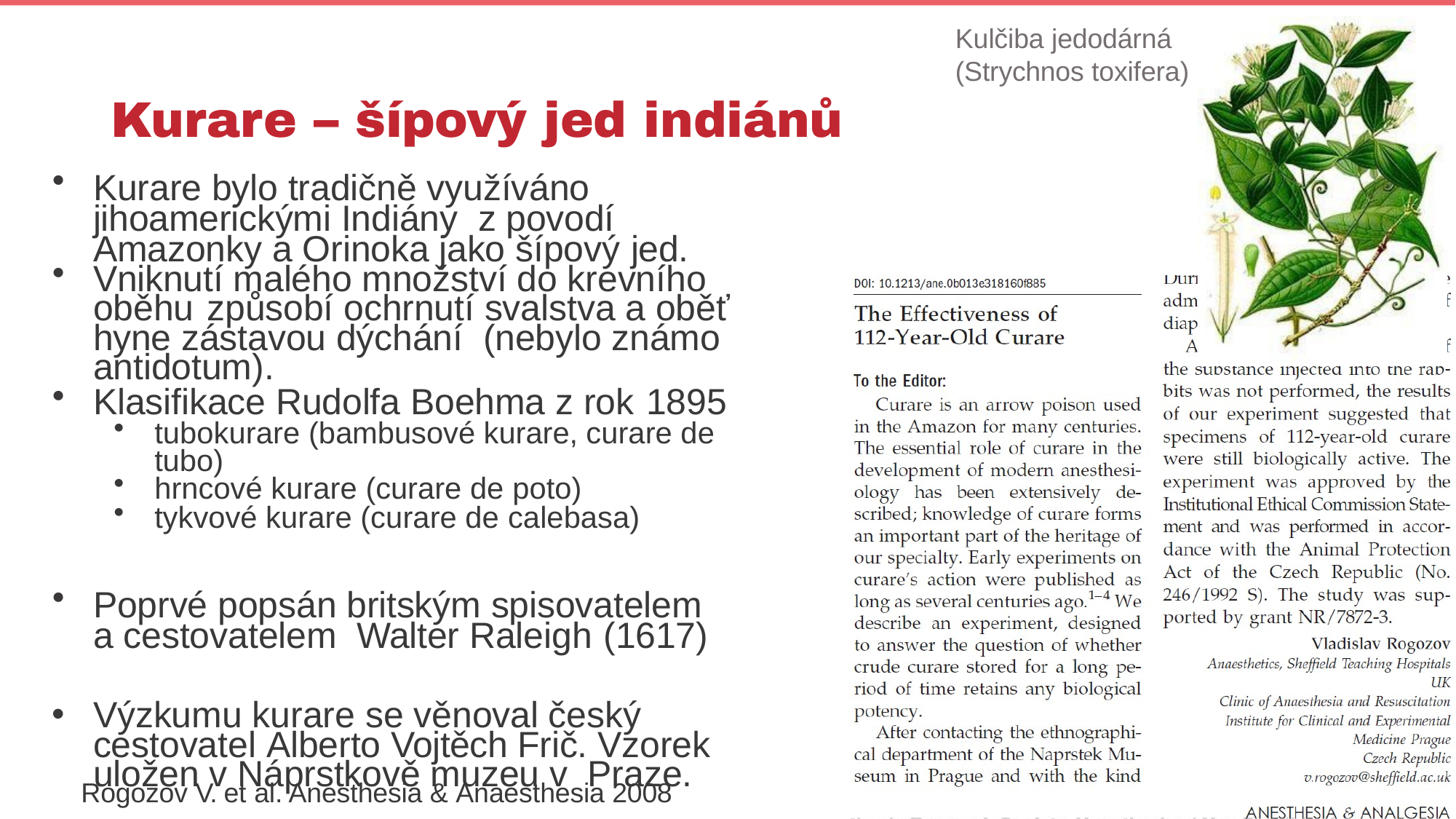

Kulčiba jedodárná
(Strychnos toxifera)
# Kurare – šípový jed indiánů
Kurare bylo tradičně využíváno jihoamerickými Indiány  z povodí Amazonky a Orinoka jako šípový jed.
Vniknutí malého množství do krevního oběhu způsobí ochrnutí svalstva a oběť hyne zástavou dýchání  (nebylo známo antidotum).
Klasifikace Rudolfa Boehma z rok 1895
tubokurare (bambusové kurare, curare de tubo)
hrncové kurare (curare de poto)
tykvové kurare (curare de calebasa)

Poprvé popsán britským spisovatelem
a cestovatelem  Walter Raleigh (1617)

Výzkumu kurare se věnoval český cestovatel Alberto Vojtěch Frič. Vzorek uložen v Náprstkově muzeu v  Praze.
Rogozov V. et al. Anesthesia & Anaesthesia 2008